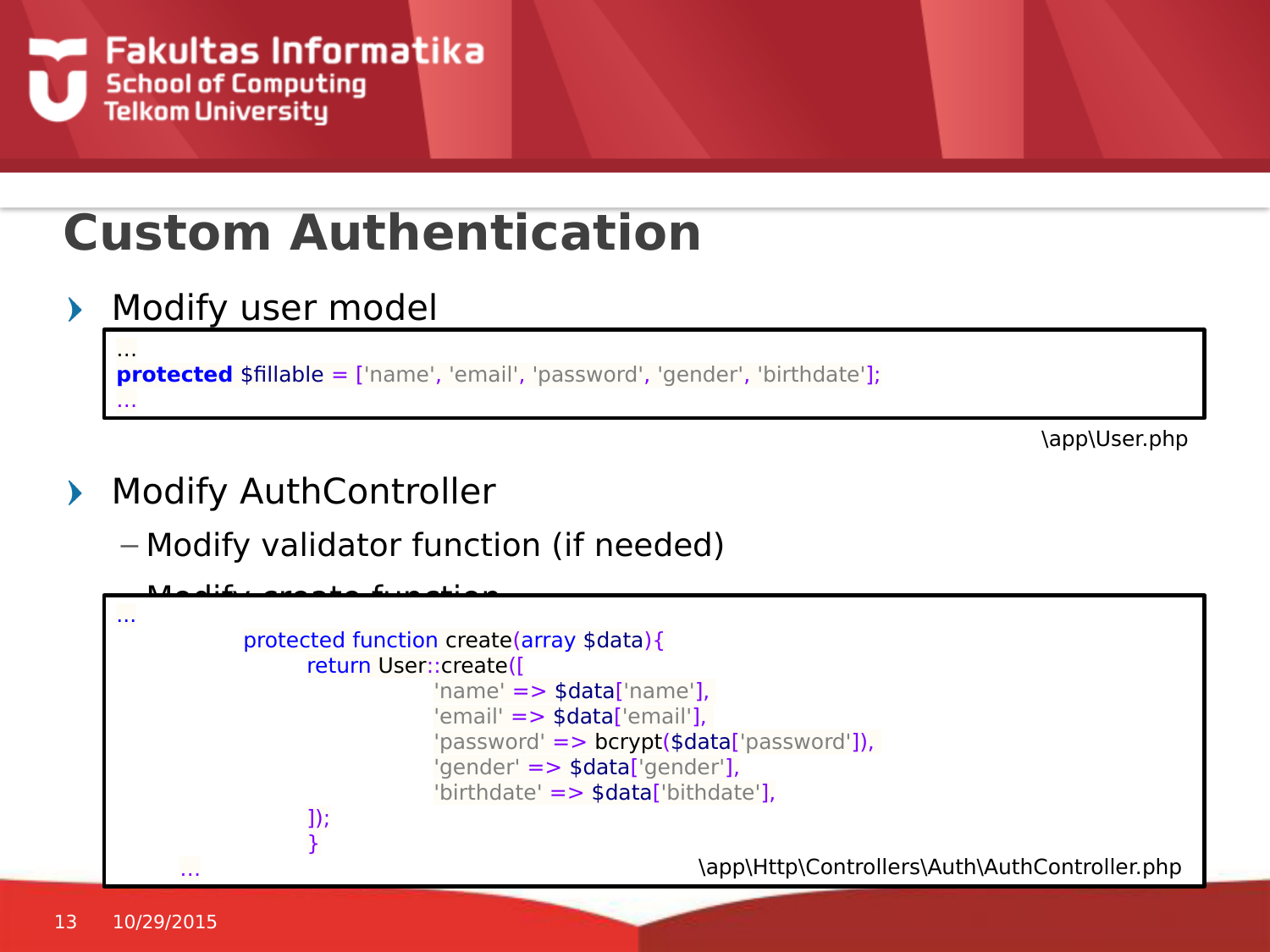

# Custom Authentication
Modify user model

Modify AuthController
Modify validator function (if needed)
Modify create function
…
protected $fillable = ['name', 'email', 'password', 'gender', 'birthdate'];
…
\app\User.php
...
	protected function create(array $data){
	return User::create([
		'name' => $data['name'],
		'email' => $data['email'],
		'password' => bcrypt($data['password']),
		'gender' => $data['gender'],
		'birthdate' => $data['bithdate'],
	]);
	}
…
\app\Http\Controllers\Auth\AuthController.php

13
10/29/2015